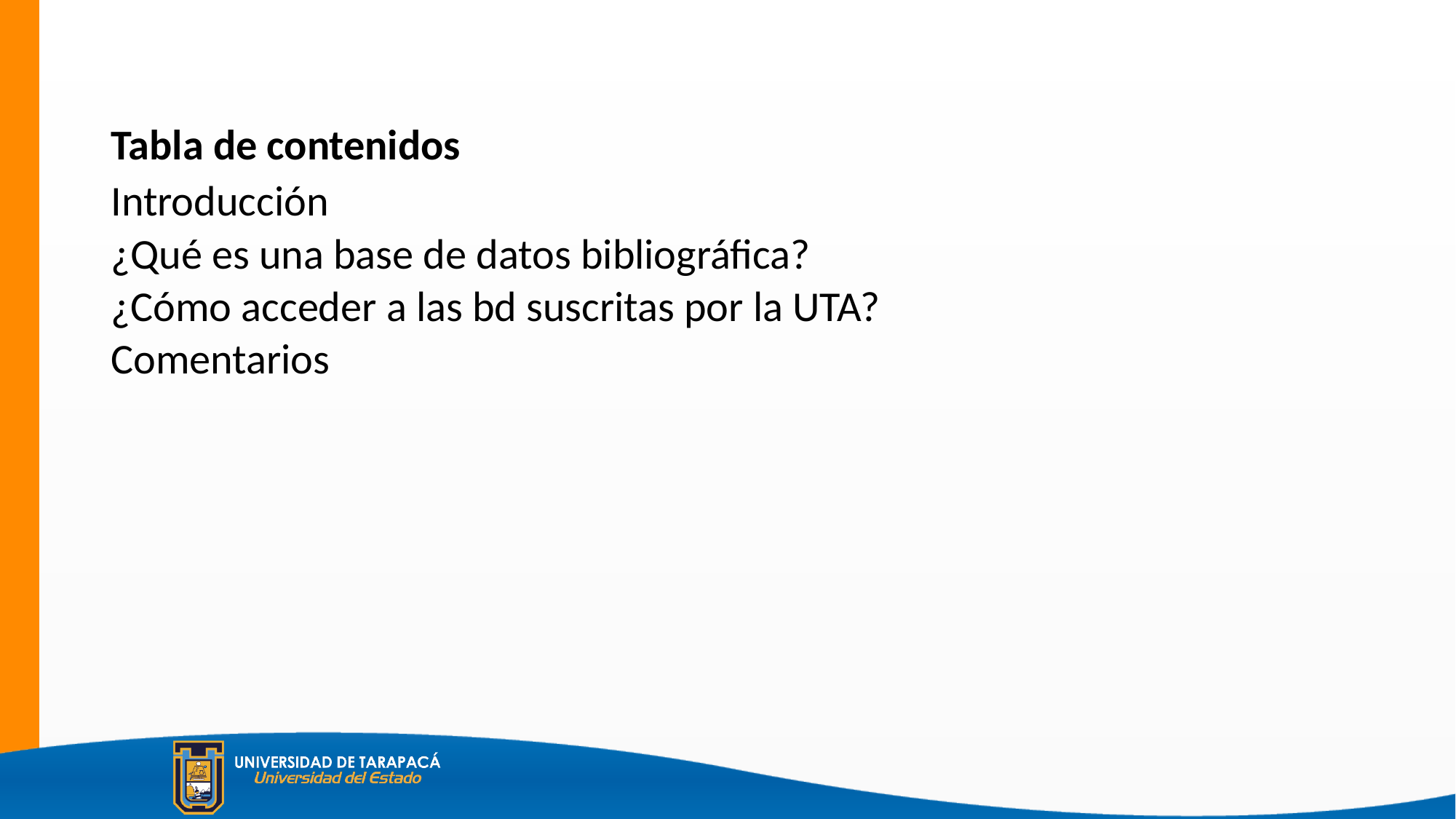

Tabla de contenidos
Introducción
¿Qué es una base de datos bibliográfica?
¿Cómo acceder a las bd suscritas por la UTA?
Comentarios